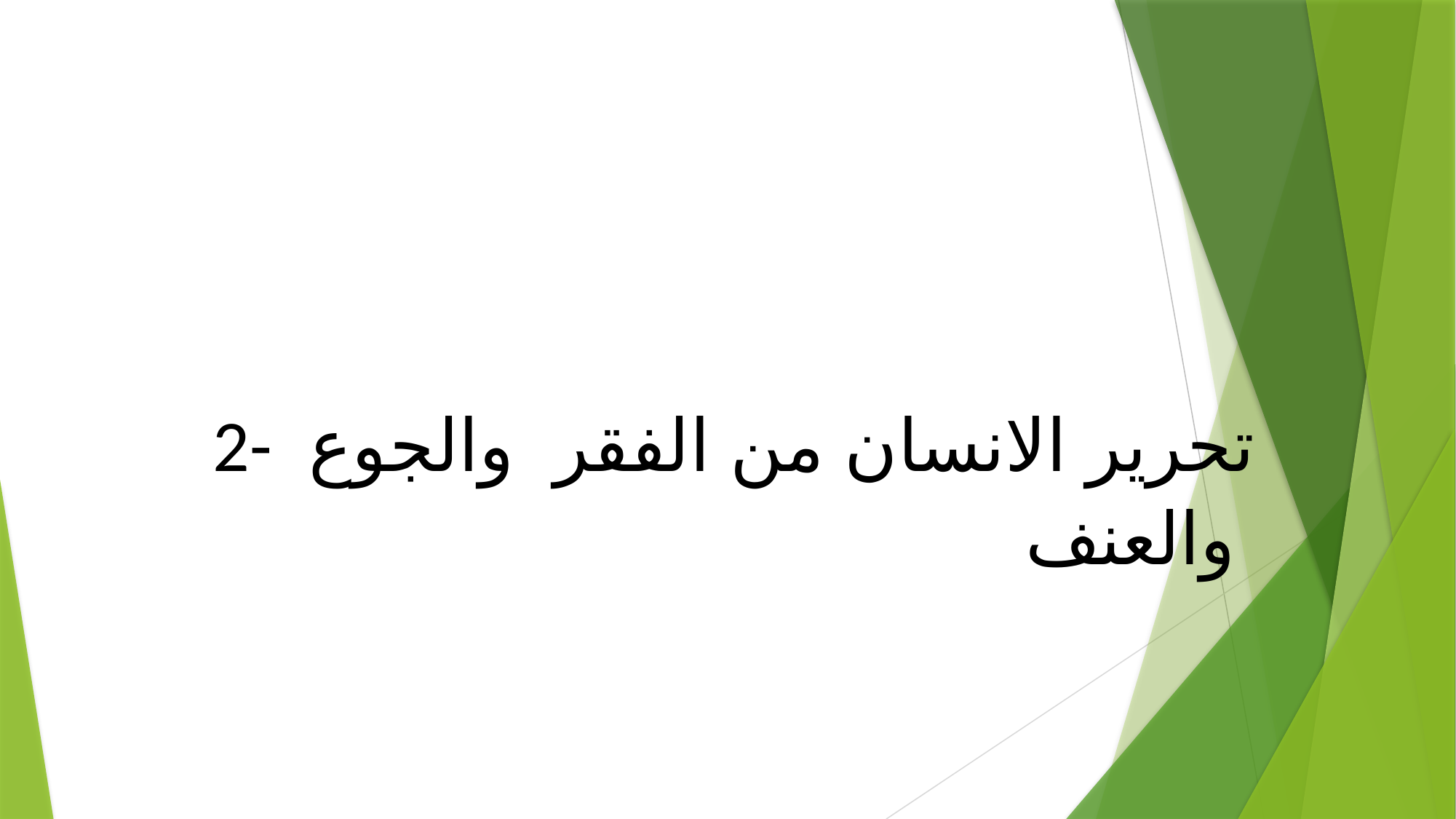

2- تحرير الانسان من الفقر  والجوع  والعنف